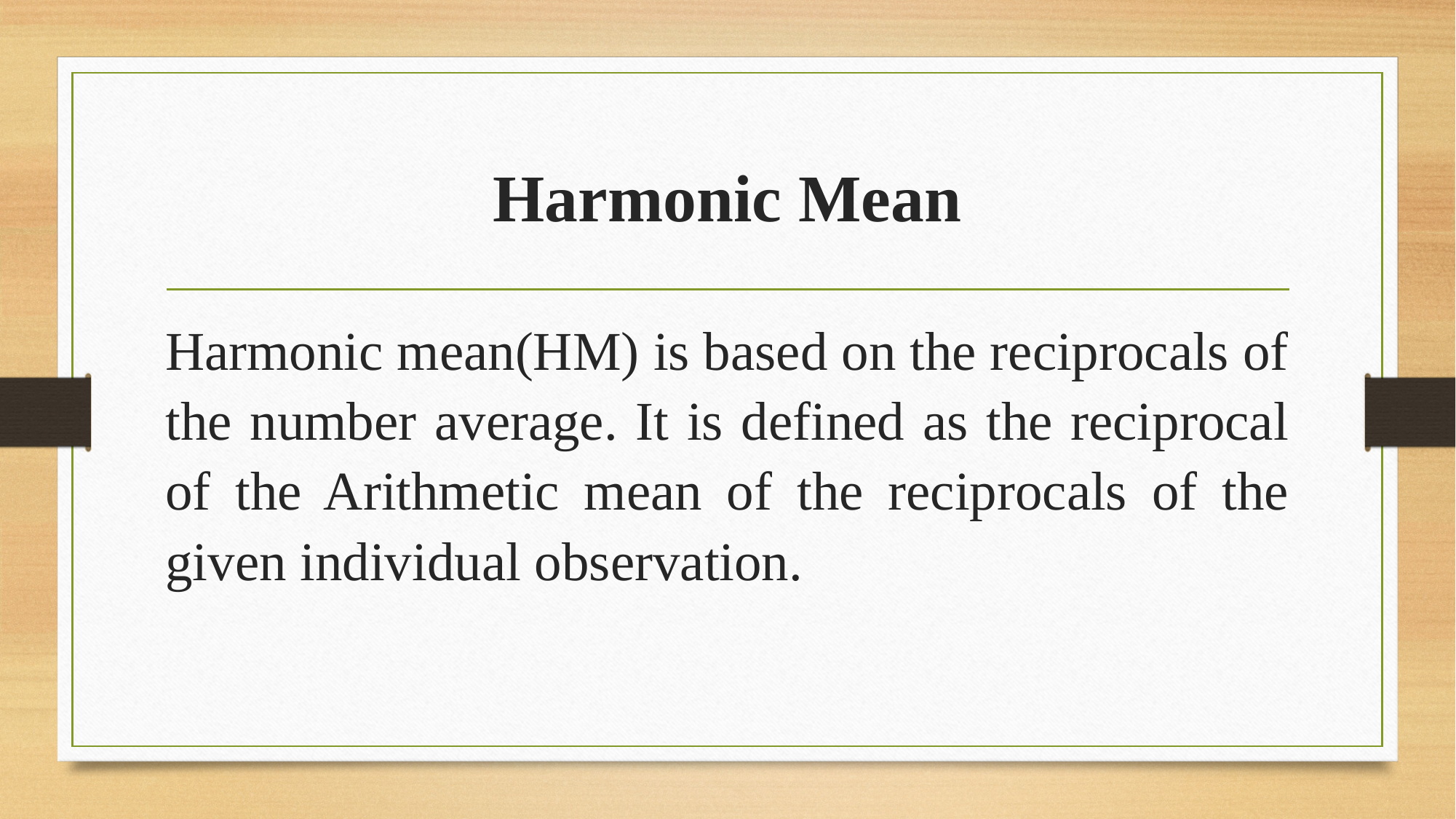

# Harmonic Mean
Harmonic mean(HM) is based on the reciprocals of the number average. It is defined as the reciprocal of the Arithmetic mean of the reciprocals of the given individual observation.